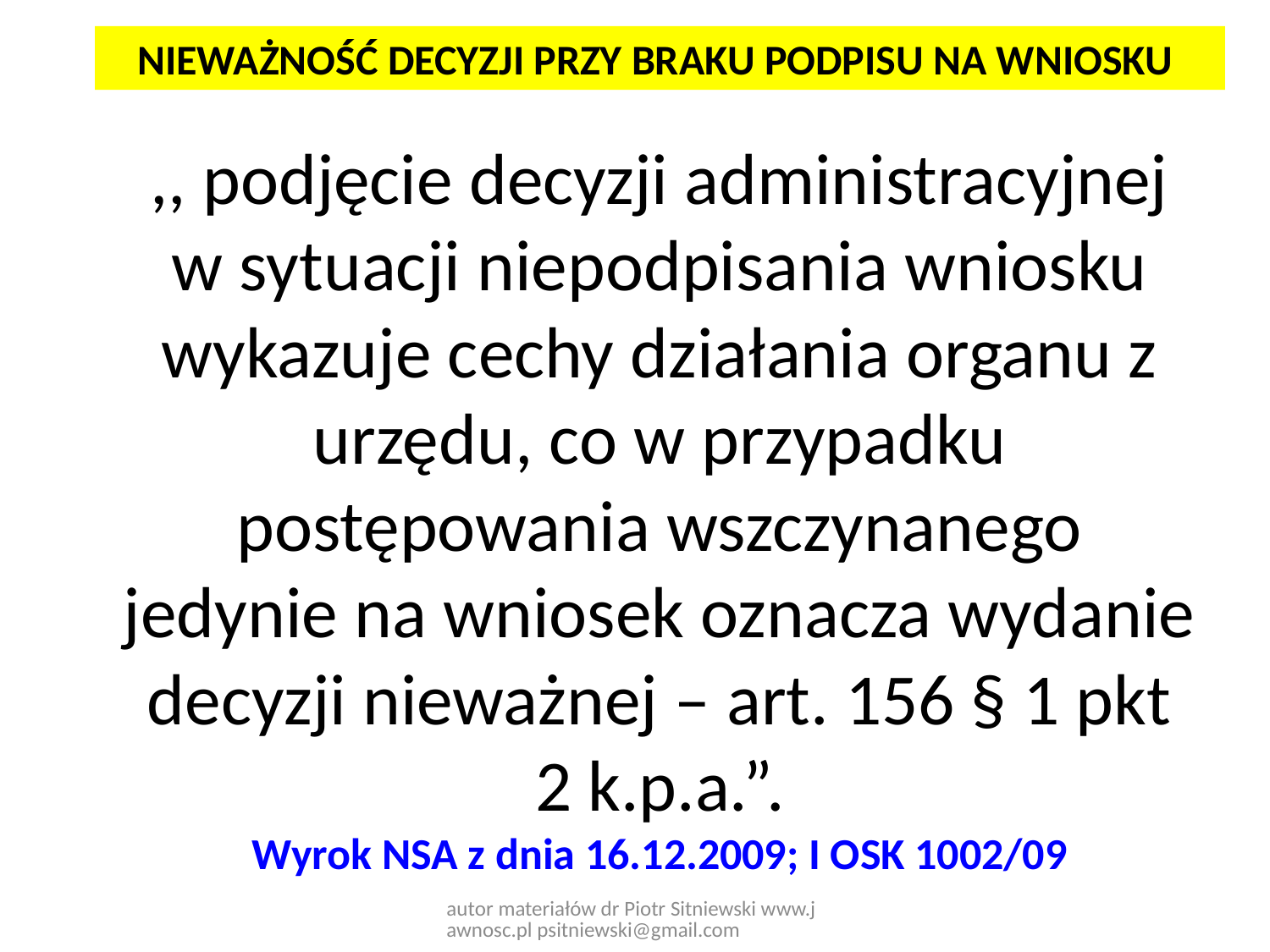

NIEWAŻNOŚĆ DECYZJI PRZY BRAKU PODPISU NA WNIOSKU
,, podjęcie decyzji administracyjnej w sytuacji niepodpisania wniosku wykazuje cechy działania organu z urzędu, co w przypadku postępowania wszczynanego jedynie na wniosek oznacza wydanie decyzji nieważnej – art. 156 § 1 pkt 2 k.p.a.”.
Wyrok NSA z dnia 16.12.2009; I OSK 1002/09
autor materiałów dr Piotr Sitniewski www.jawnosc.pl psitniewski@gmail.com